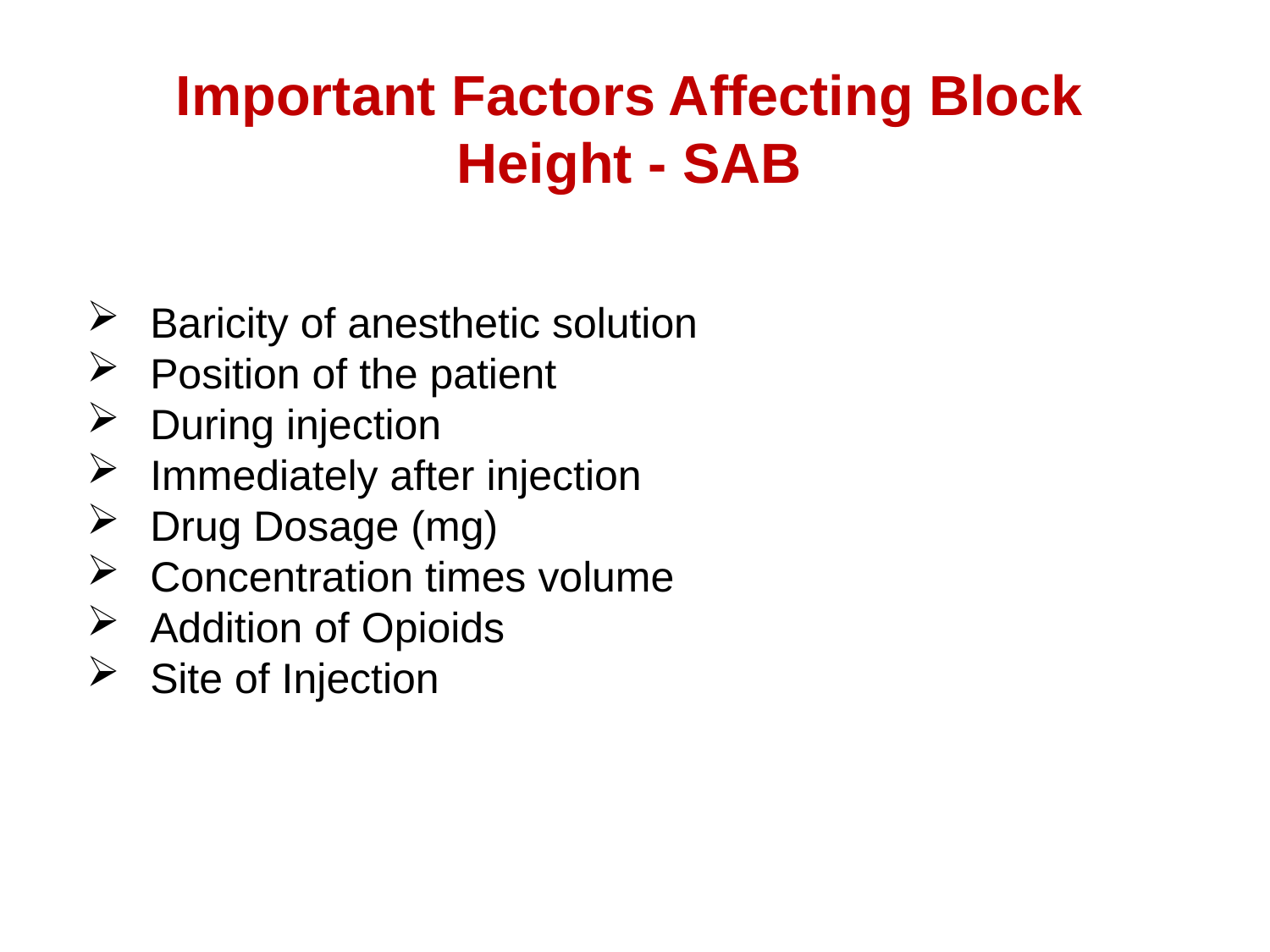

Important Factors Affecting Block Height - SAB

Baricity of anesthetic solution
Position of the patient
During injection
Immediately after injection
Drug Dosage (mg)
Concentration times volume
Addition of Opioids
Site of Injection